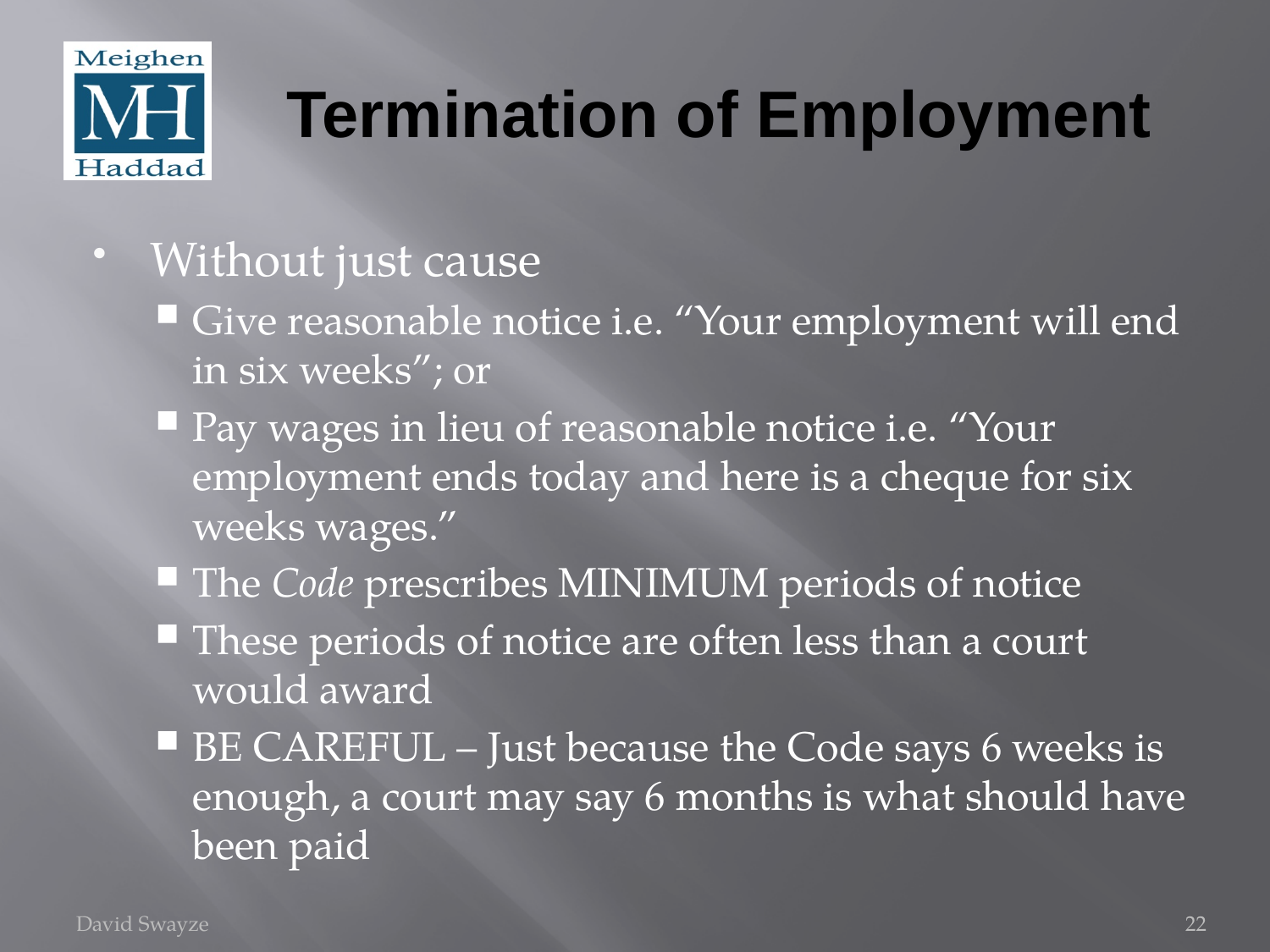

# Termination of Employment
Without just cause
Give reasonable notice i.e. “Your employment will end in six weeks”; or
Pay wages in lieu of reasonable notice i.e. “Your employment ends today and here is a cheque for six weeks wages.”
The Code prescribes MINIMUM periods of notice
These periods of notice are often less than a court would award
BE CAREFUL – Just because the Code says 6 weeks is enough, a court may say 6 months is what should have been paid

David Swayze
22